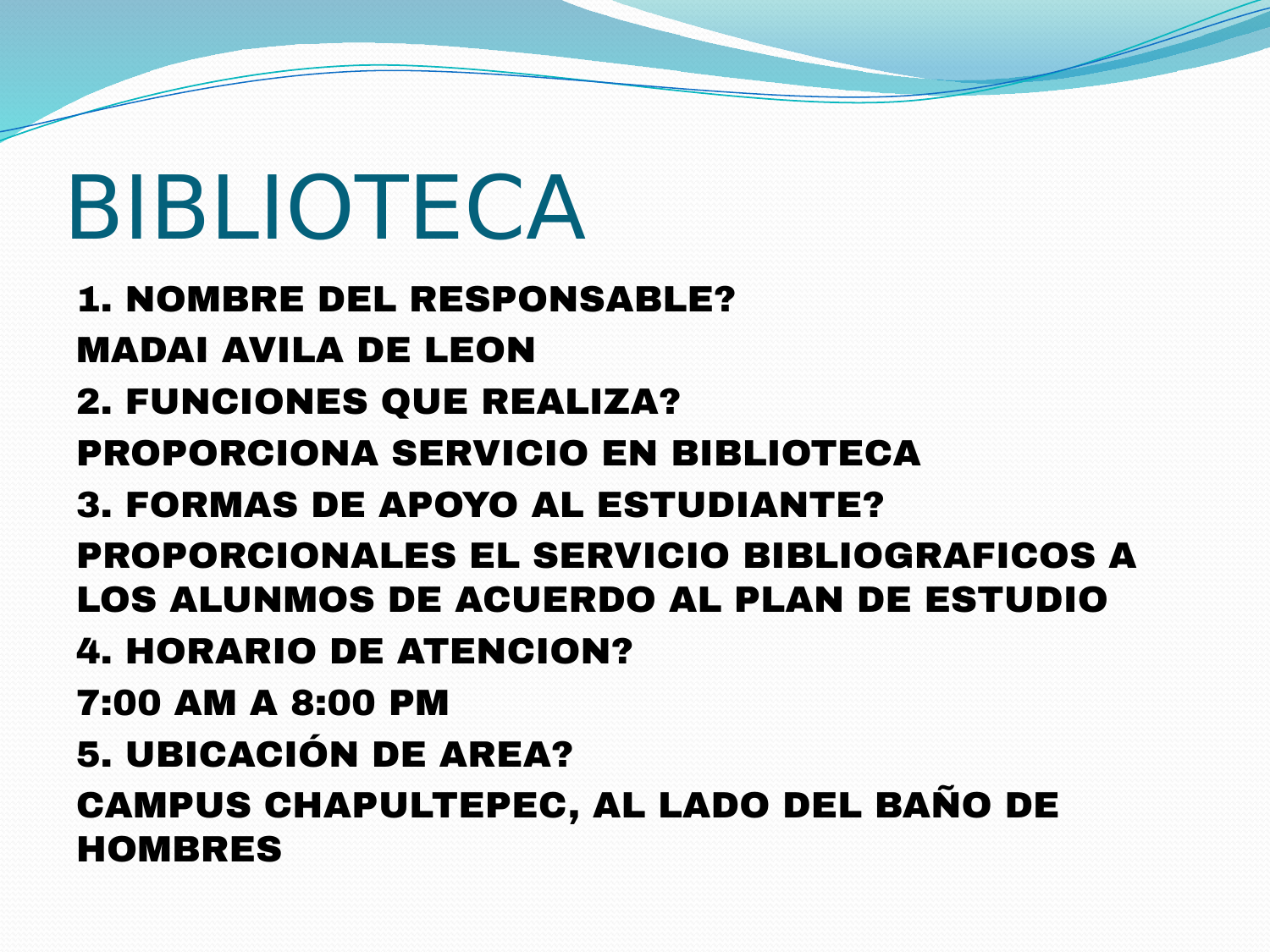

# BIBLIOTECA
1. NOMBRE DEL RESPONSABLE?
MADAI AVILA DE LEON
2. FUNCIONES QUE REALIZA?
PROPORCIONA SERVICIO EN BIBLIOTECA
3. FORMAS DE APOYO AL ESTUDIANTE?
PROPORCIONALES EL SERVICIO BIBLIOGRAFICOS A LOS ALUNMOS DE ACUERDO AL PLAN DE ESTUDIO
4. HORARIO DE ATENCION?
7:00 AM A 8:00 PM
5. UBICACIÓN DE AREA?
CAMPUS CHAPULTEPEC, AL LADO DEL BAÑO DE HOMBRES